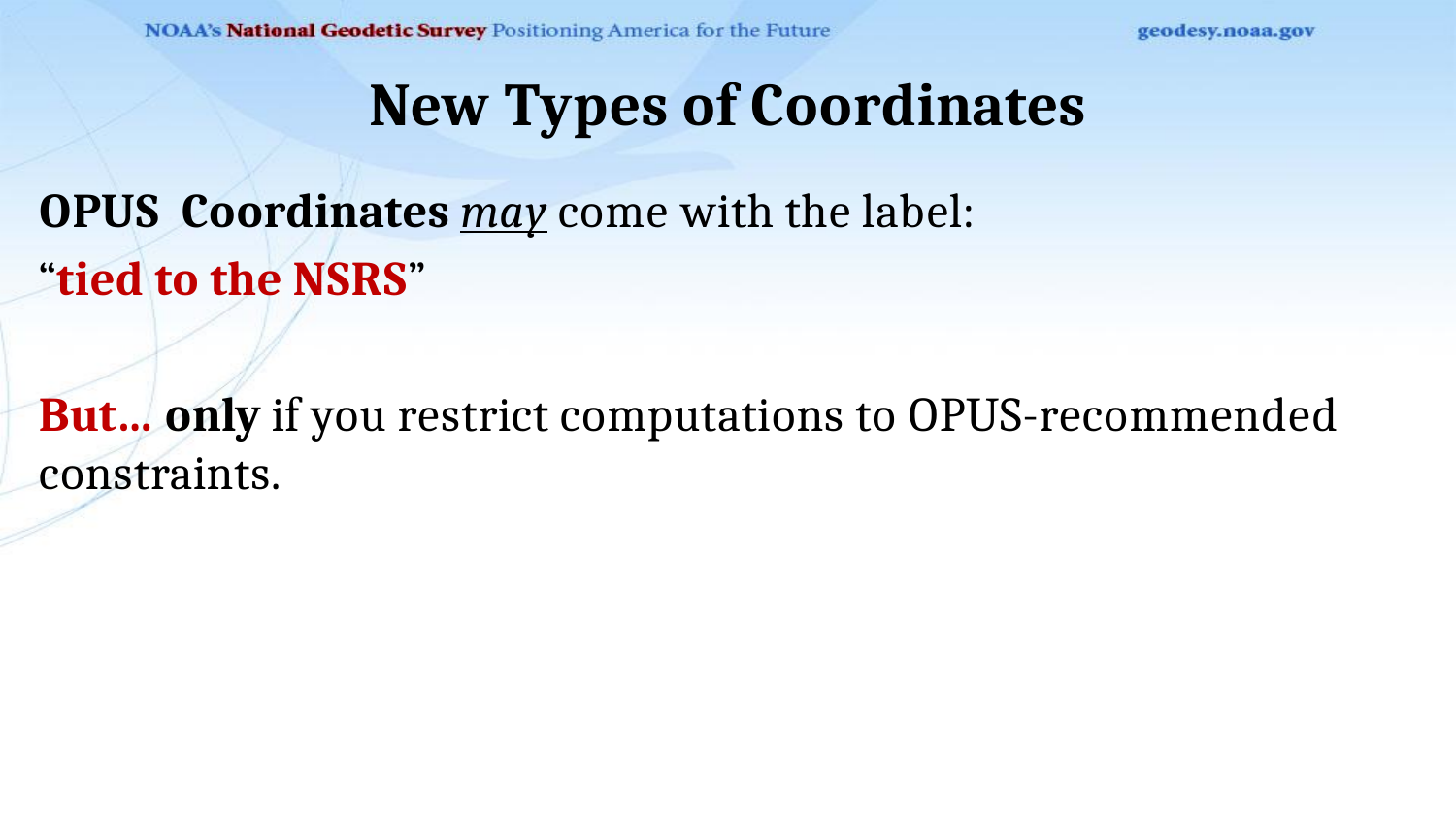

# New Types of Coordinates
OPUS  Coordinates may come with the label:
“tied to the NSRS”

But… only if you restrict computations to OPUS-recommended constraints.